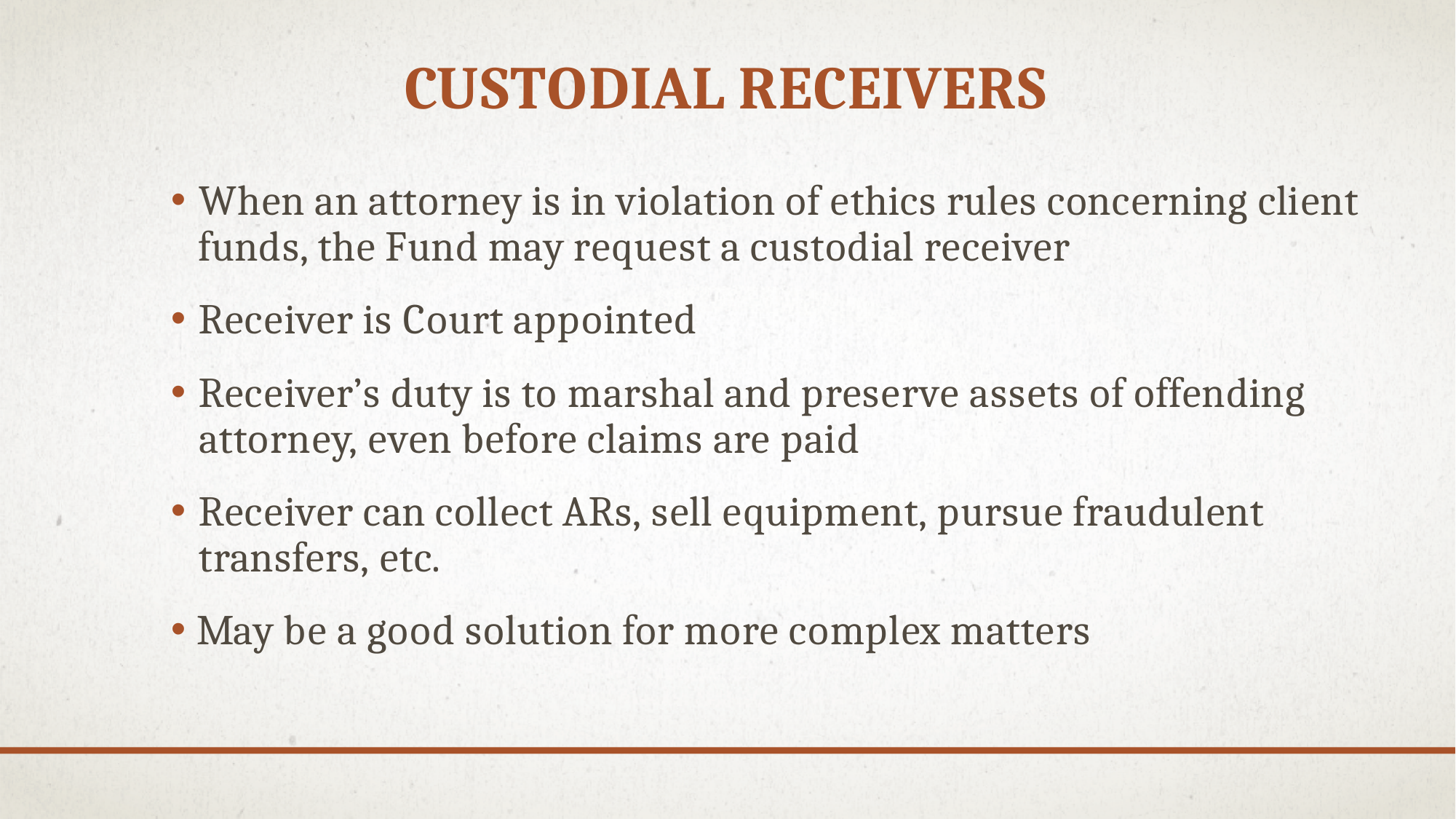

# Custodial receivers
When an attorney is in violation of ethics rules concerning client funds, the Fund may request a custodial receiver
Receiver is Court appointed
Receiver’s duty is to marshal and preserve assets of offending attorney, even before claims are paid
Receiver can collect ARs, sell equipment, pursue fraudulent transfers, etc.
May be a good solution for more complex matters